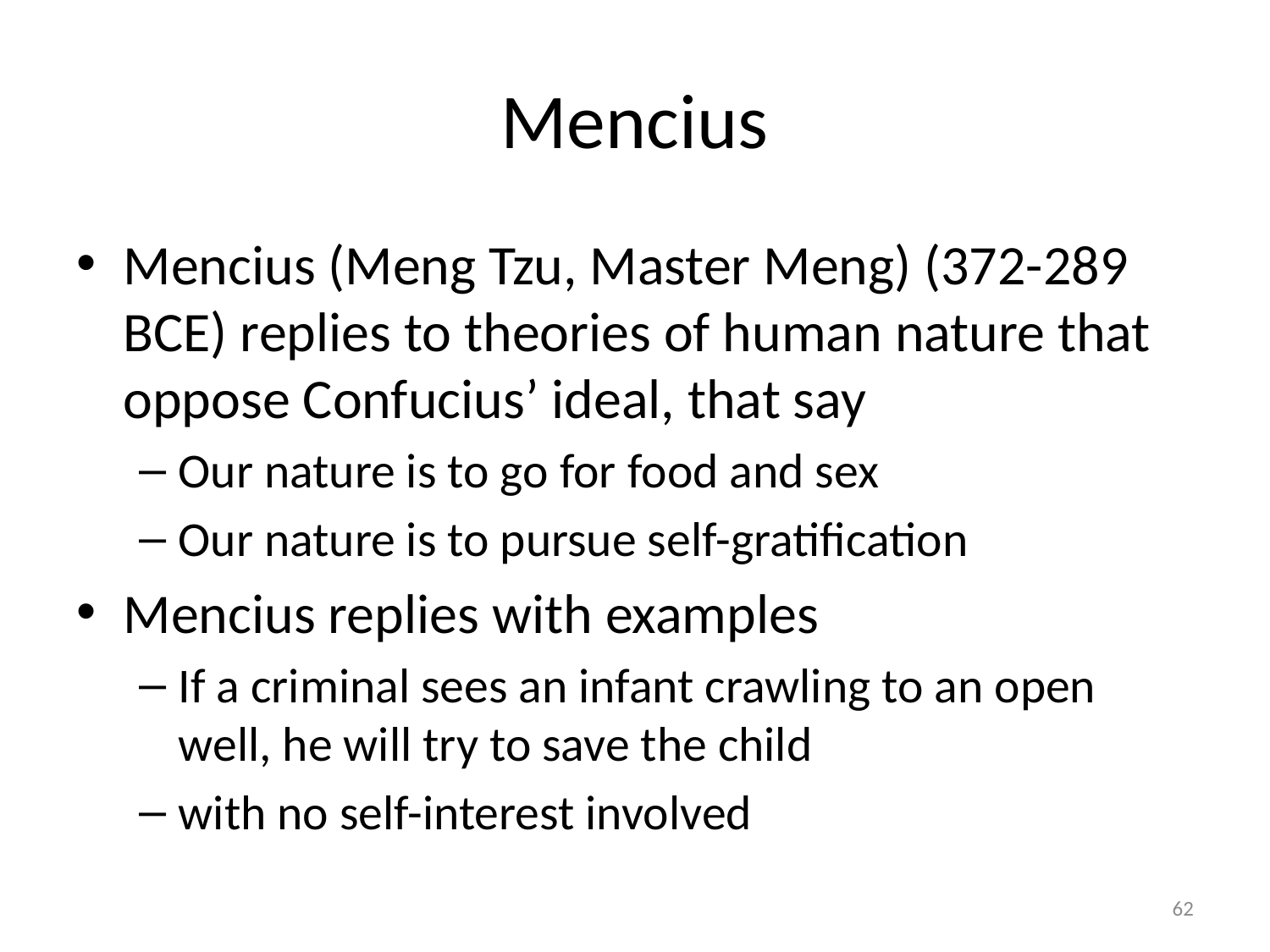

# Mencius
Mencius (Meng Tzu, Master Meng) (372-289 BCE) replies to theories of human nature that oppose Confucius’ ideal, that say
Our nature is to go for food and sex
Our nature is to pursue self-gratification
Mencius replies with examples
If a criminal sees an infant crawling to an open well, he will try to save the child
with no self-interest involved
62